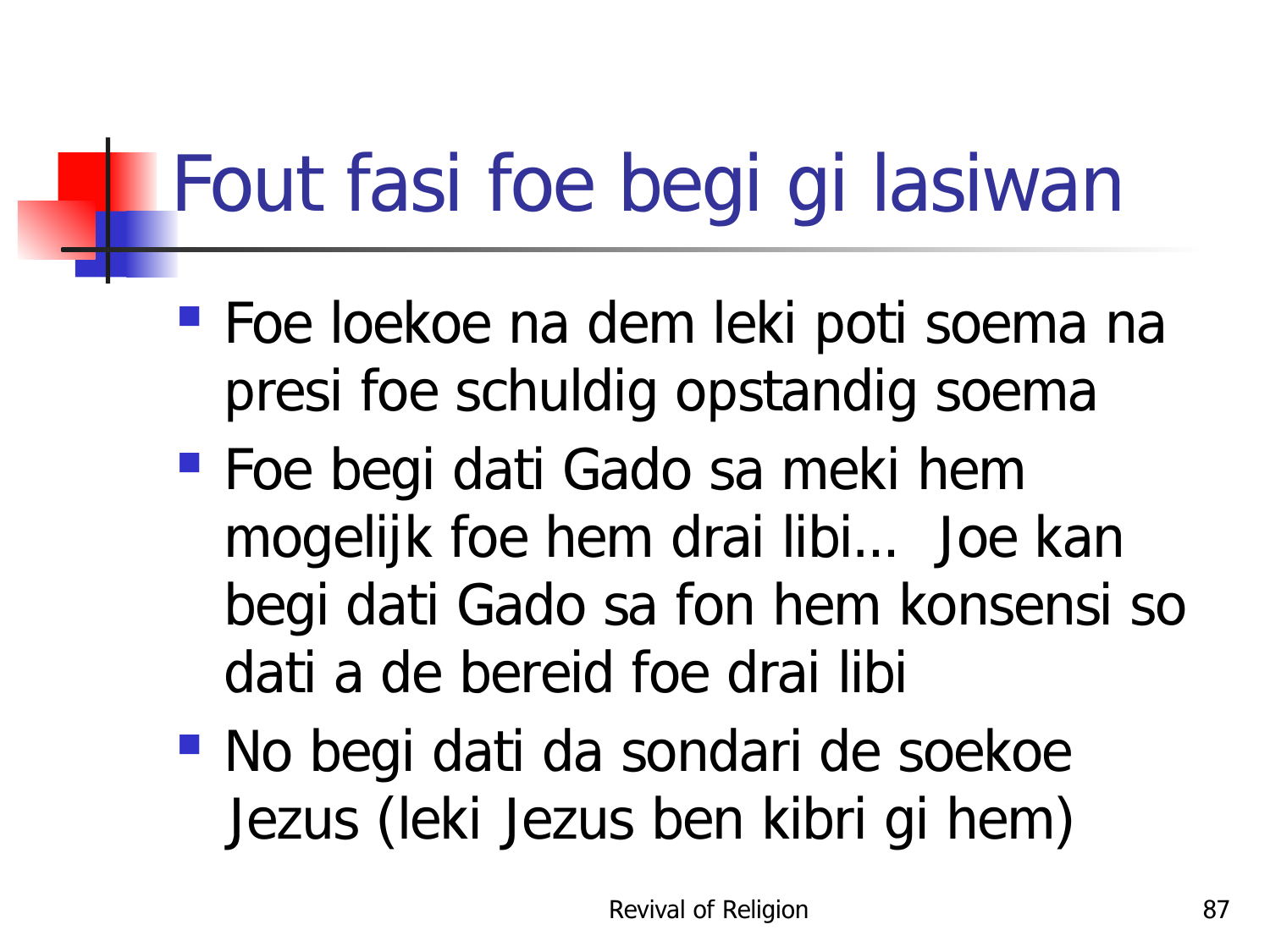

# Fout fasi foe begi gi lasiwan
Foe loekoe na dem leki poti soema na presi foe schuldig opstandig soema
Foe begi dati Gado sa meki hem mogelijk foe hem drai libi…  Joe kan begi dati Gado sa fon hem konsensi so dati a de bereid foe drai libi
No begi dati da sondari de soekoe Jezus (leki Jezus ben kibri gi hem)
Revival of Religion
87